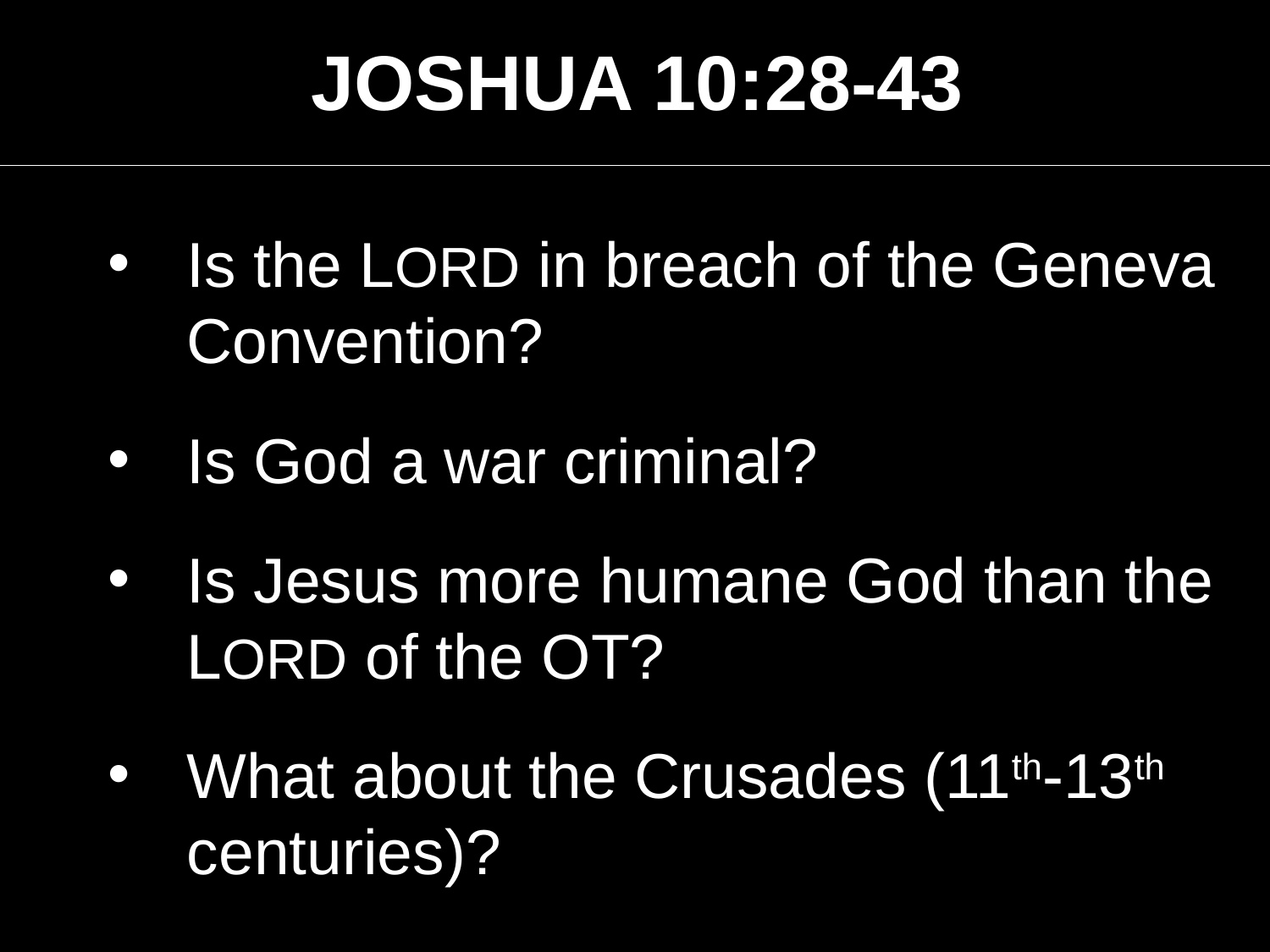

# JOSHUA 10:28-43
Is the LORD in breach of the Geneva Convention?
Is God a war criminal?
Is Jesus more humane God than the LORD of the OT?
What about the Crusades (11th-13th centuries)?